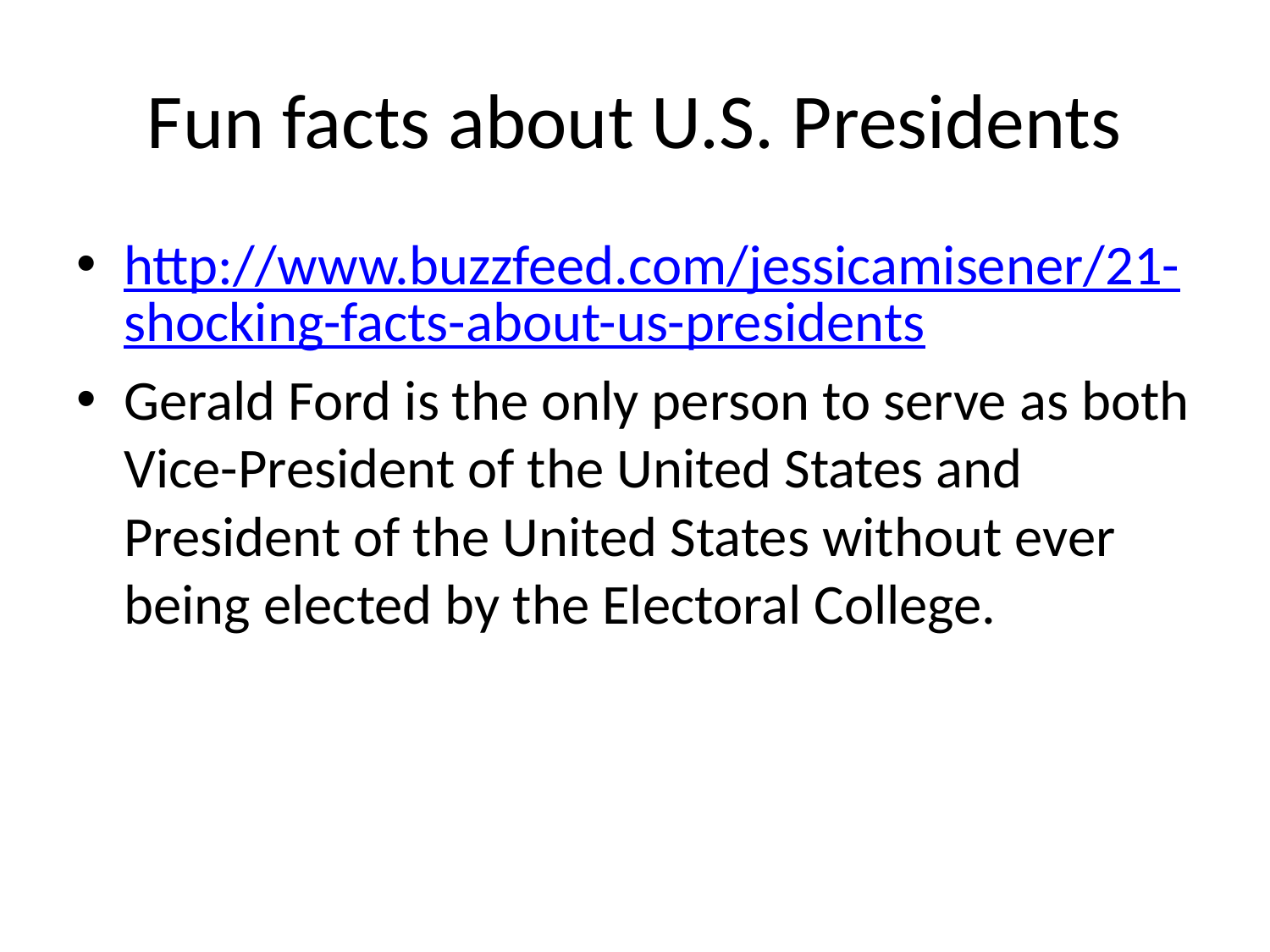

# Fun facts about U.S. Presidents
http://www.buzzfeed.com/jessicamisener/21-shocking-facts-about-us-presidents
Gerald Ford is the only person to serve as both Vice-President of the United States and President of the United States without ever being elected by the Electoral College.